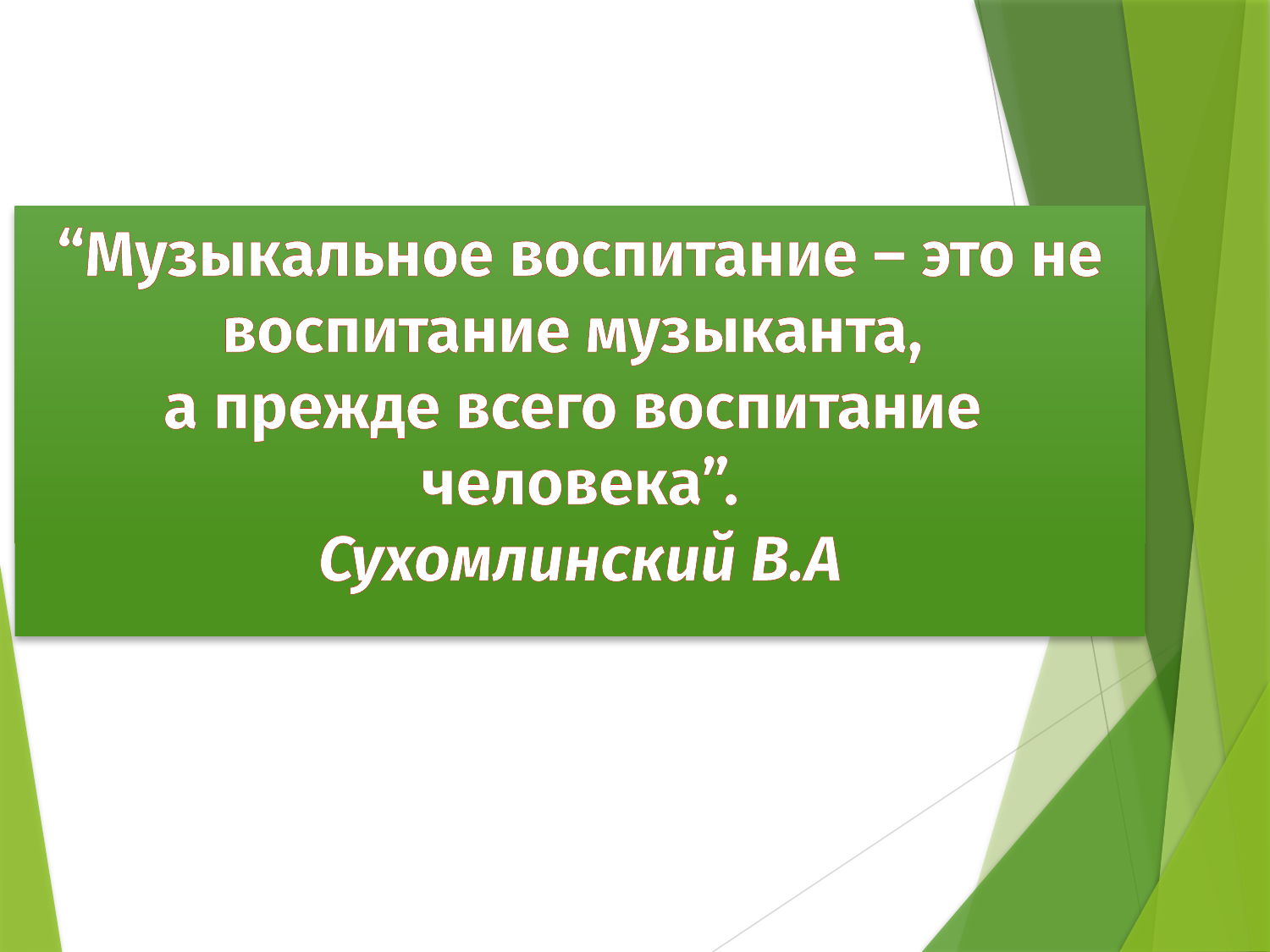

“Музыкальное воспитание – это не воспитание музыканта, 
а прежде всего воспитание 
человека”.
Сухомлинский В.А